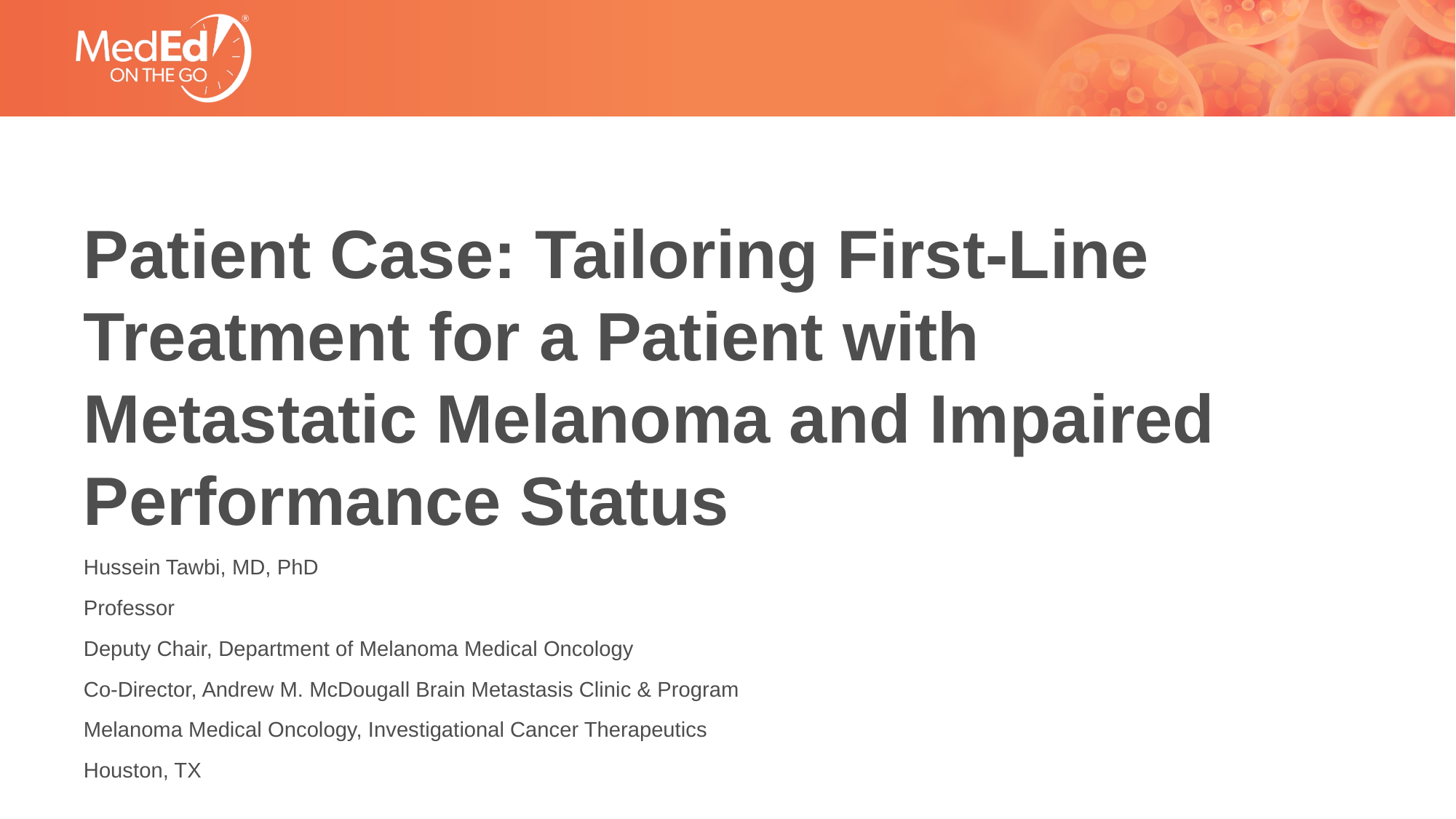

# Patient Case: Tailoring First-Line Treatment for a Patient with Metastatic Melanoma and Impaired Performance Status
Hussein Tawbi, MD, PhD
Professor
Deputy Chair, Department of Melanoma Medical Oncology
Co-Director, Andrew M. McDougall Brain Metastasis Clinic & Program
Melanoma Medical Oncology, Investigational Cancer Therapeutics
Houston, TX